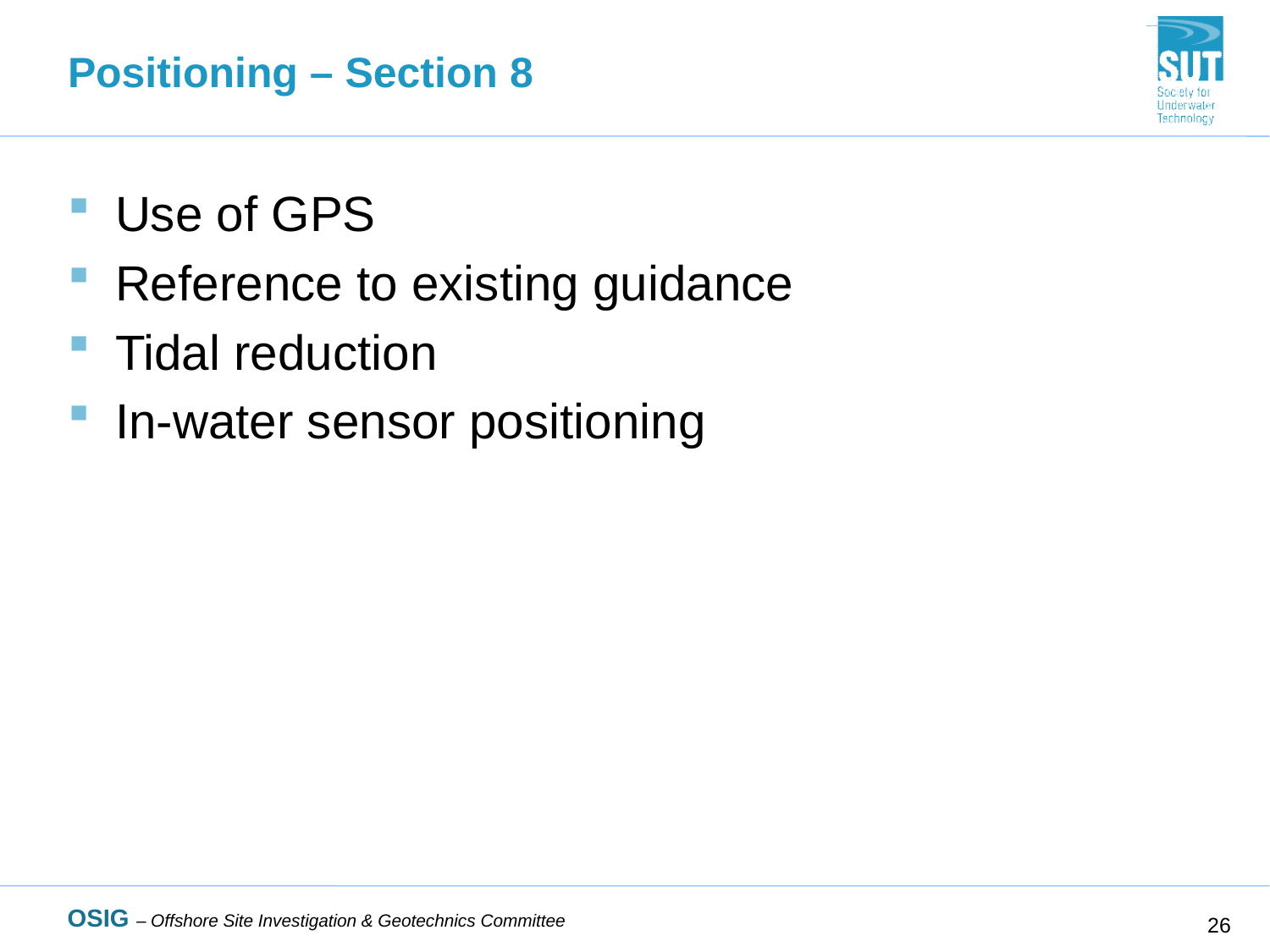

# Positioning – Section 8
Use of GPS
Reference to existing guidance
Tidal reduction
In-water sensor positioning